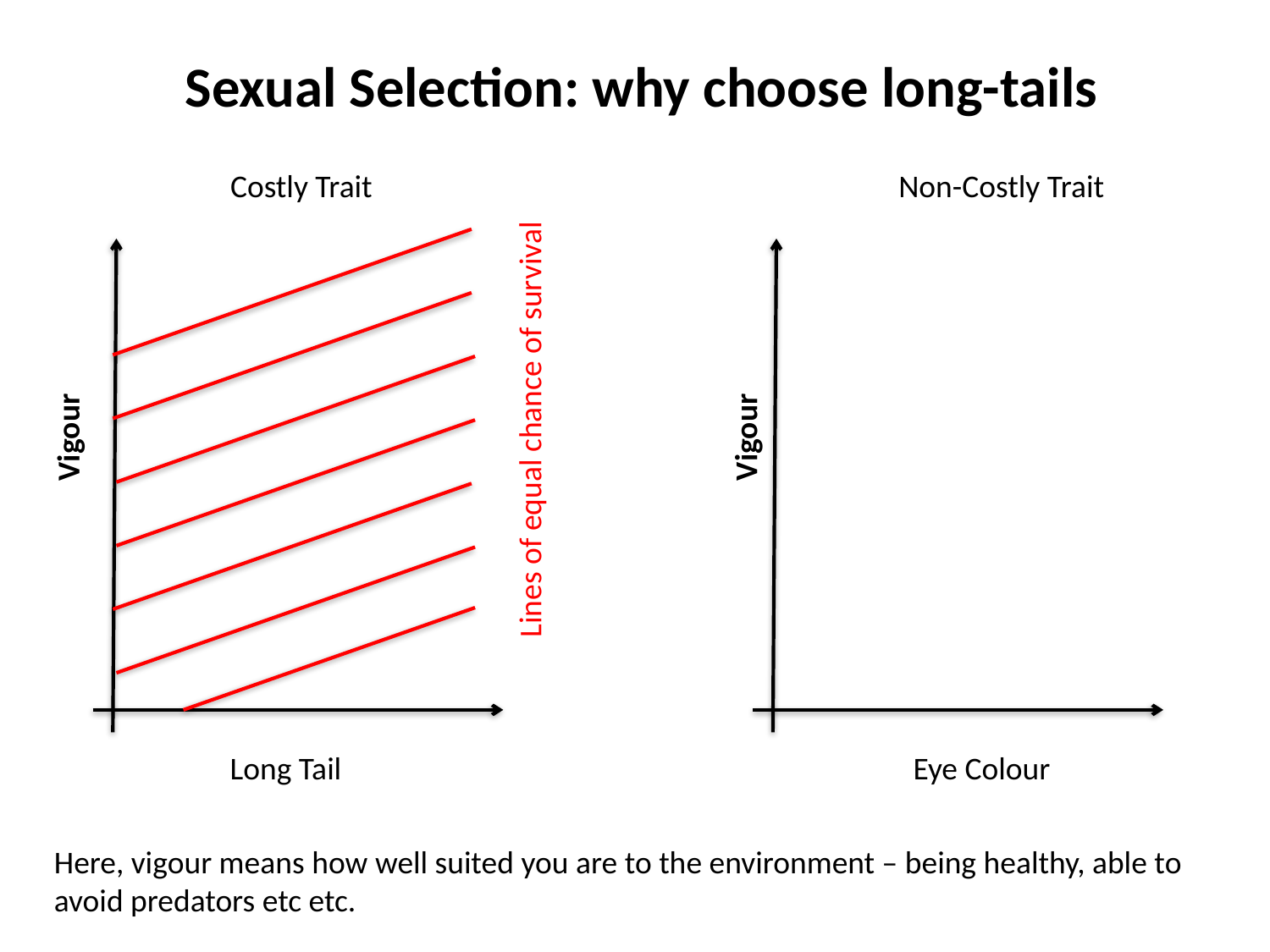

Sexual Selection: why choose long-tails
Costly Trait
Non-Costly Trait
Lines of equal chance of survival
Vigour
Vigour
Long Tail
Eye Colour
Here, vigour means how well suited you are to the environment – being healthy, able to avoid predators etc etc.